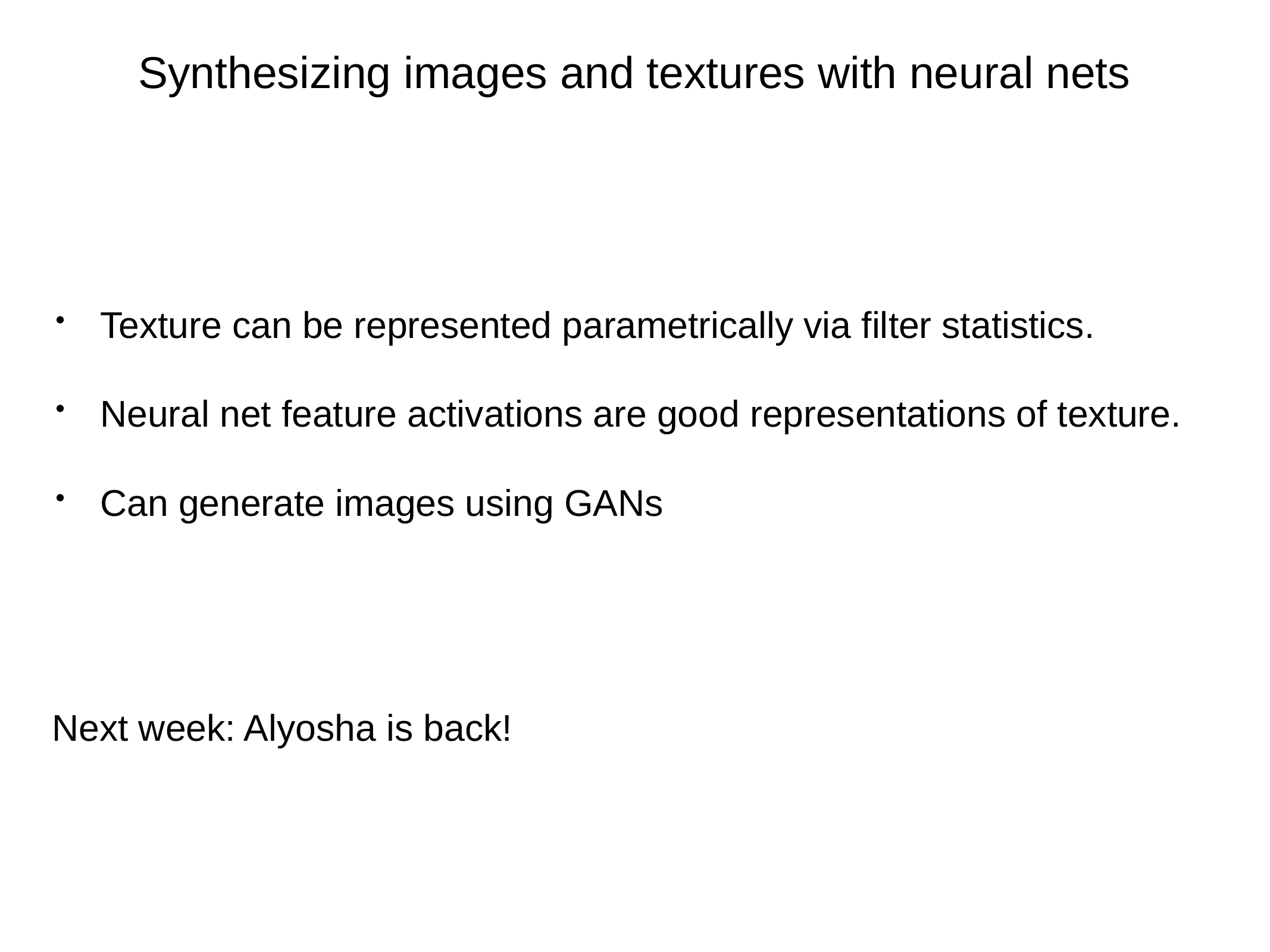

Synthesizing images and textures with neural nets
Texture can be represented parametrically via filter statistics.
Neural net feature activations are good representations of texture.
Can generate images using GANs
Next week: Alyosha is back!